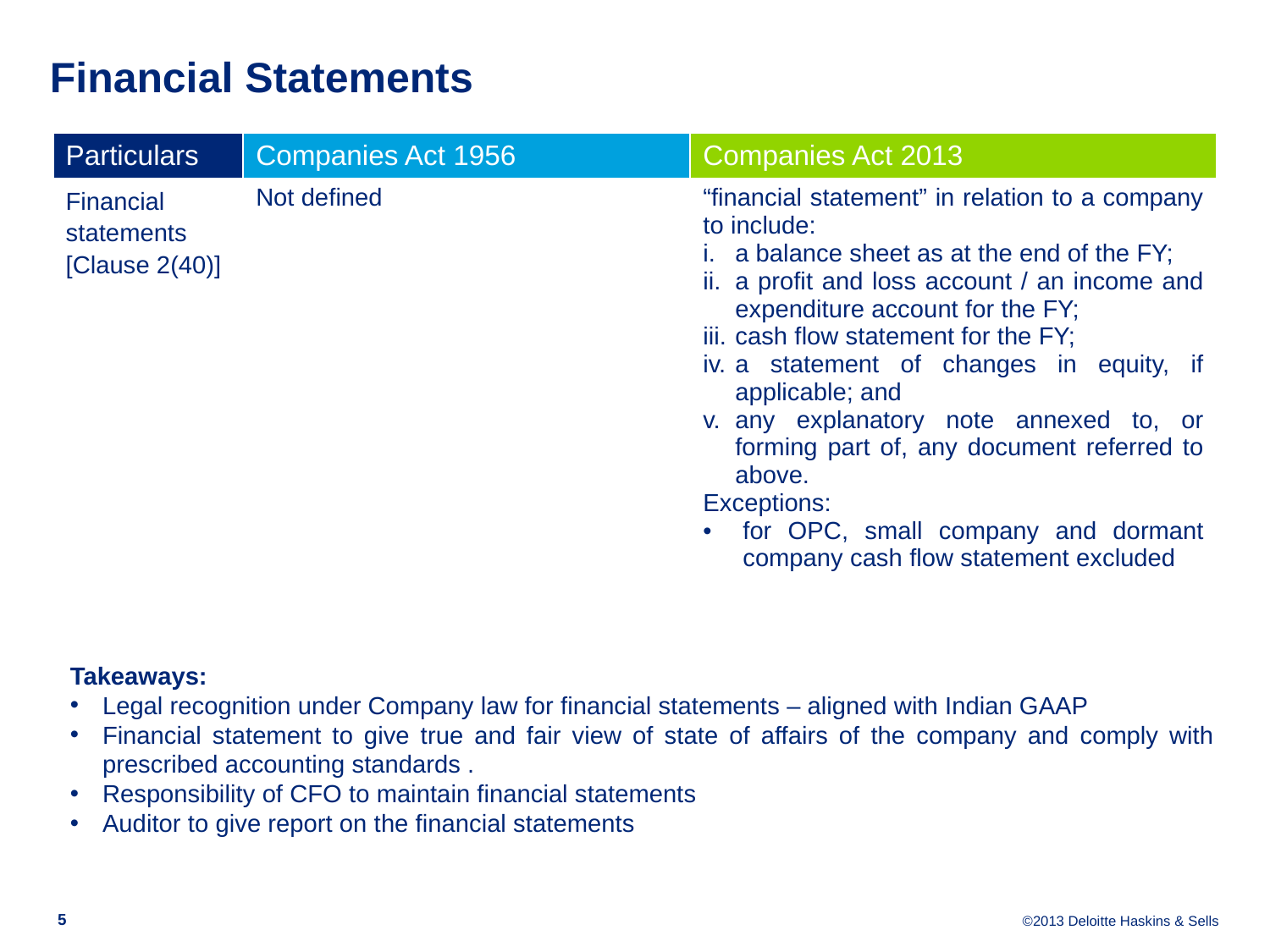

# Financial Statements
| Particulars | Companies Act 1956 | Companies Act 2013 |
| --- | --- | --- |
| Financial statements [Clause 2(40)] | Not defined | “financial statement” in relation to a company to include: a balance sheet as at the end of the FY; a profit and loss account / an income and expenditure account for the FY; cash flow statement for the FY; a statement of changes in equity, if applicable; and any explanatory note annexed to, or forming part of, any document referred to above. Exceptions: for OPC, small company and dormant company cash flow statement excluded |
Takeaways:
Legal recognition under Company law for financial statements – aligned with Indian GAAP
Financial statement to give true and fair view of state of affairs of the company and comply with prescribed accounting standards .
Responsibility of CFO to maintain financial statements
Auditor to give report on the financial statements

5